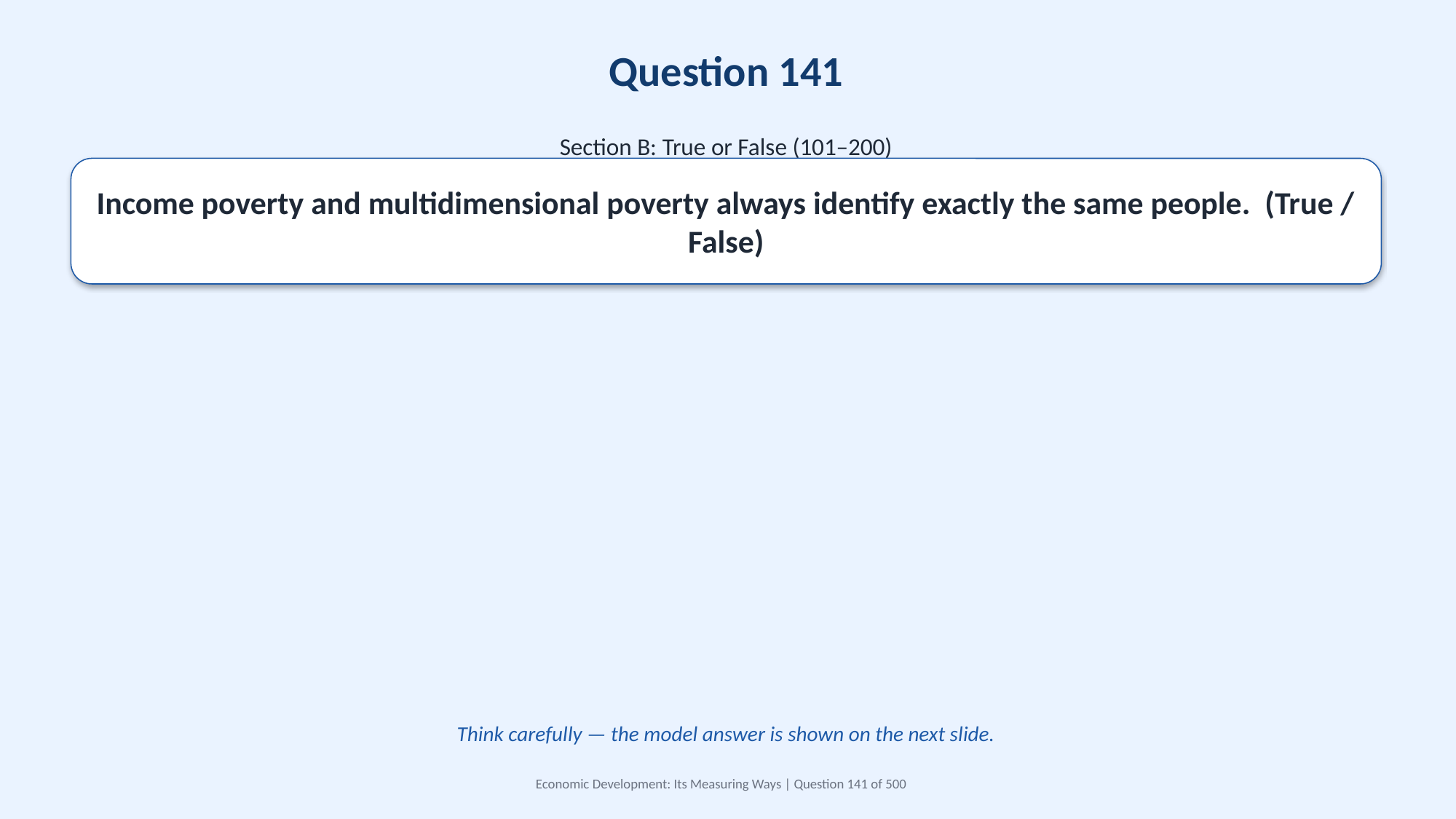

Question 141
Section B: True or False (101–200)
Income poverty and multidimensional poverty always identify exactly the same people.  (True / False)
Think carefully — the model answer is shown on the next slide.
Economic Development: Its Measuring Ways | Question 141 of 500